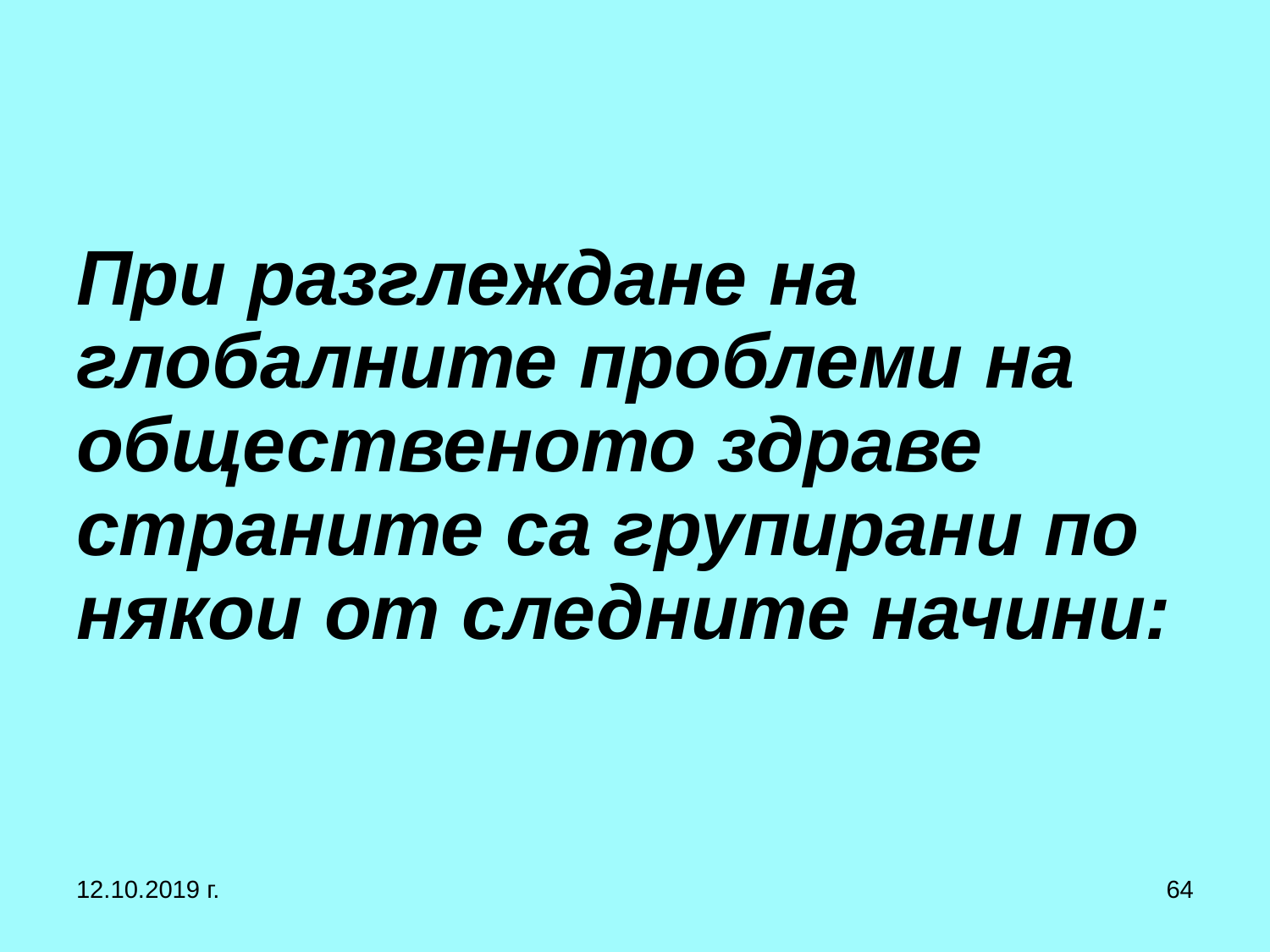

# При разглеждане на глобалните проблеми на общественото здраве страните са групирани по някои от следните начини:
12.10.2019 г.
64